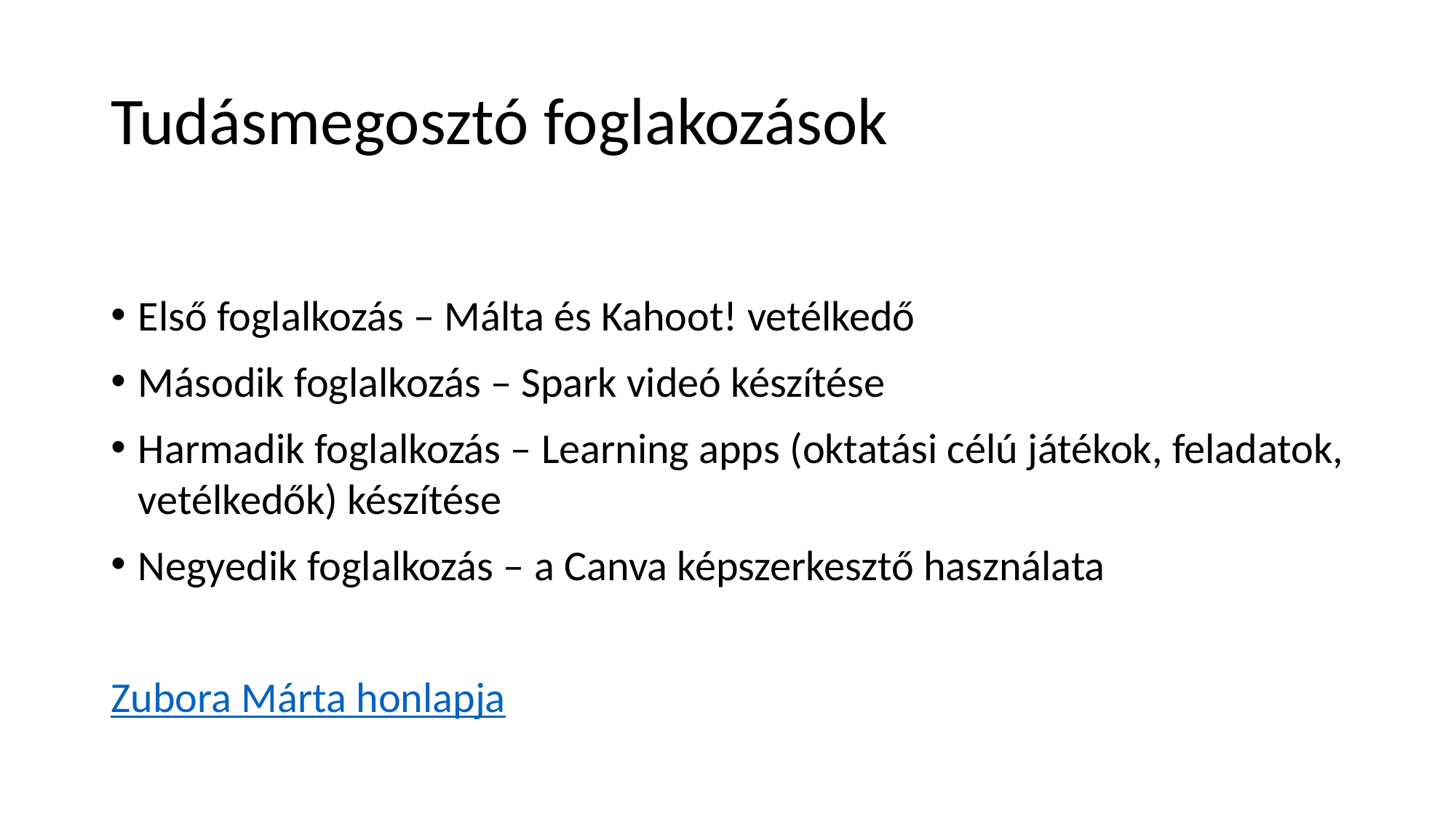

# Tudásmegosztó foglakozások

Első foglalkozás – Málta és Kahoot! vetélkedő
Második foglalkozás – Spark videó készítése
Harmadik foglalkozás – Learning apps (oktatási célú játékok, feladatok, vetélkedők) készítése
Negyedik foglalkozás – a Canva képszerkesztő használata

Zubora Márta honlapja

Zubora Márta honlapja